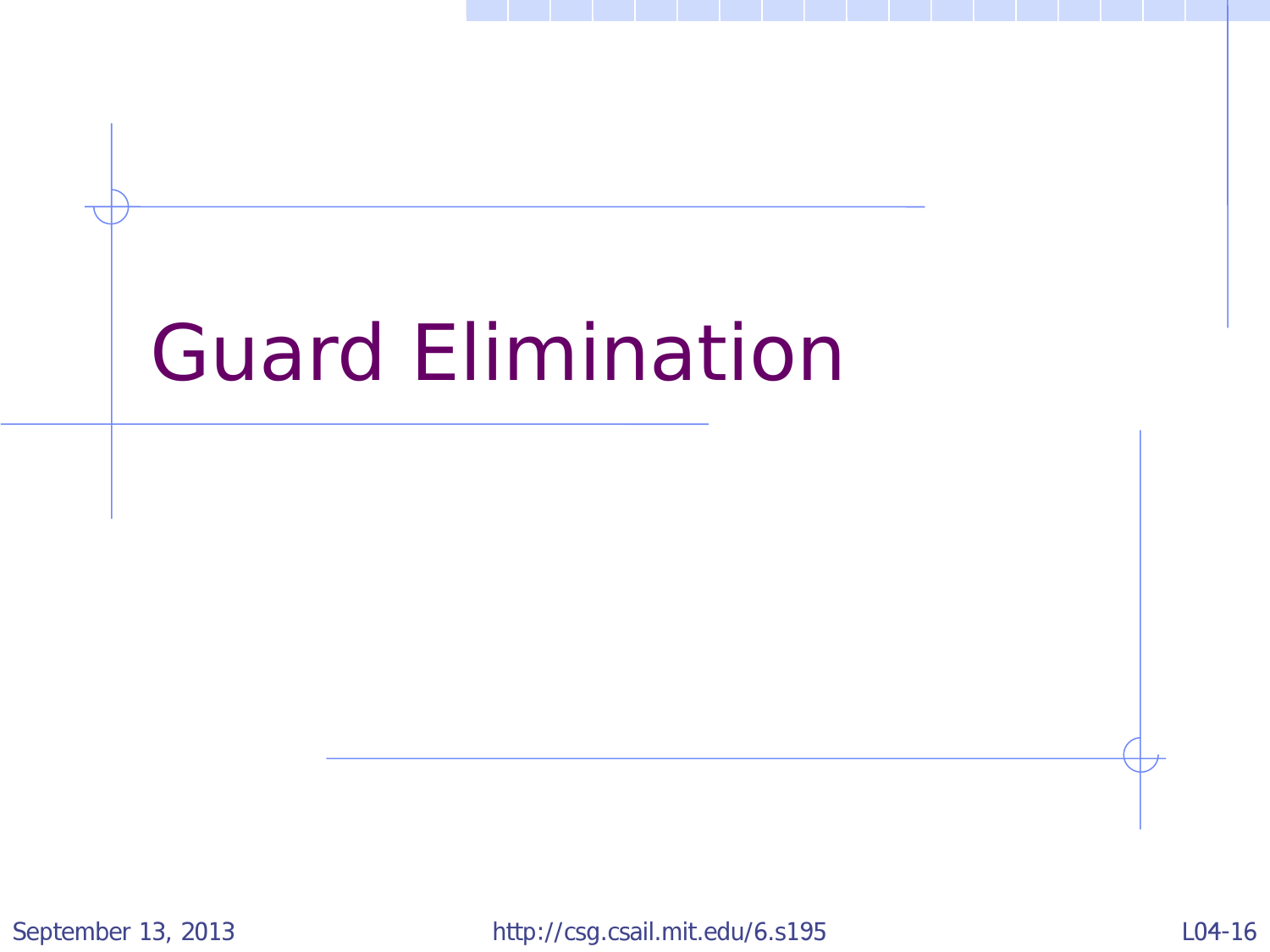

# Guard Elimination

September 13, 2013
http://csg.csail.mit.edu/6.s195
L04-16